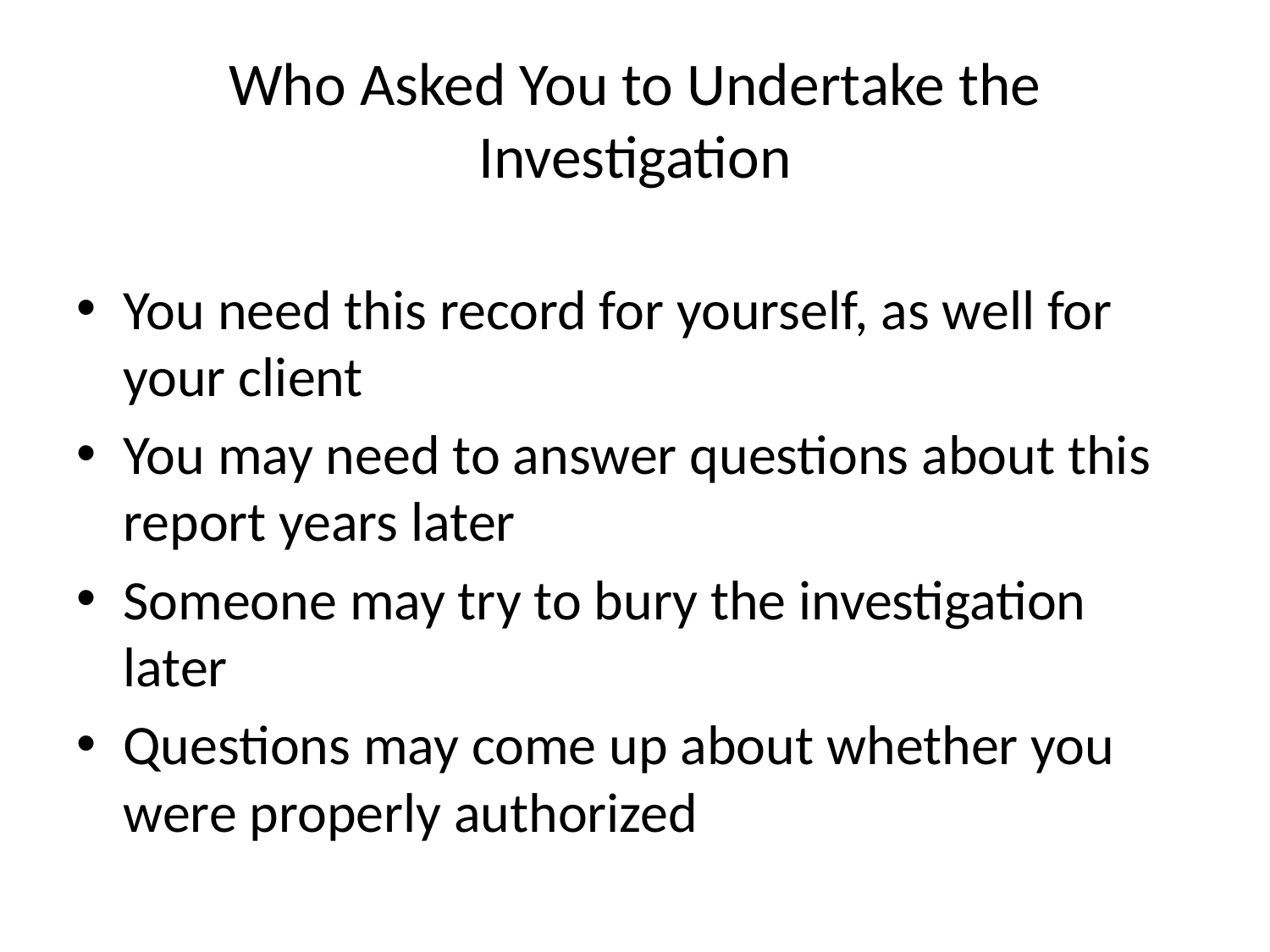

# Who Asked You to Undertake the Investigation
You need this record for yourself, as well for your client
You may need to answer questions about this report years later
Someone may try to bury the investigation later
Questions may come up about whether you were properly authorized